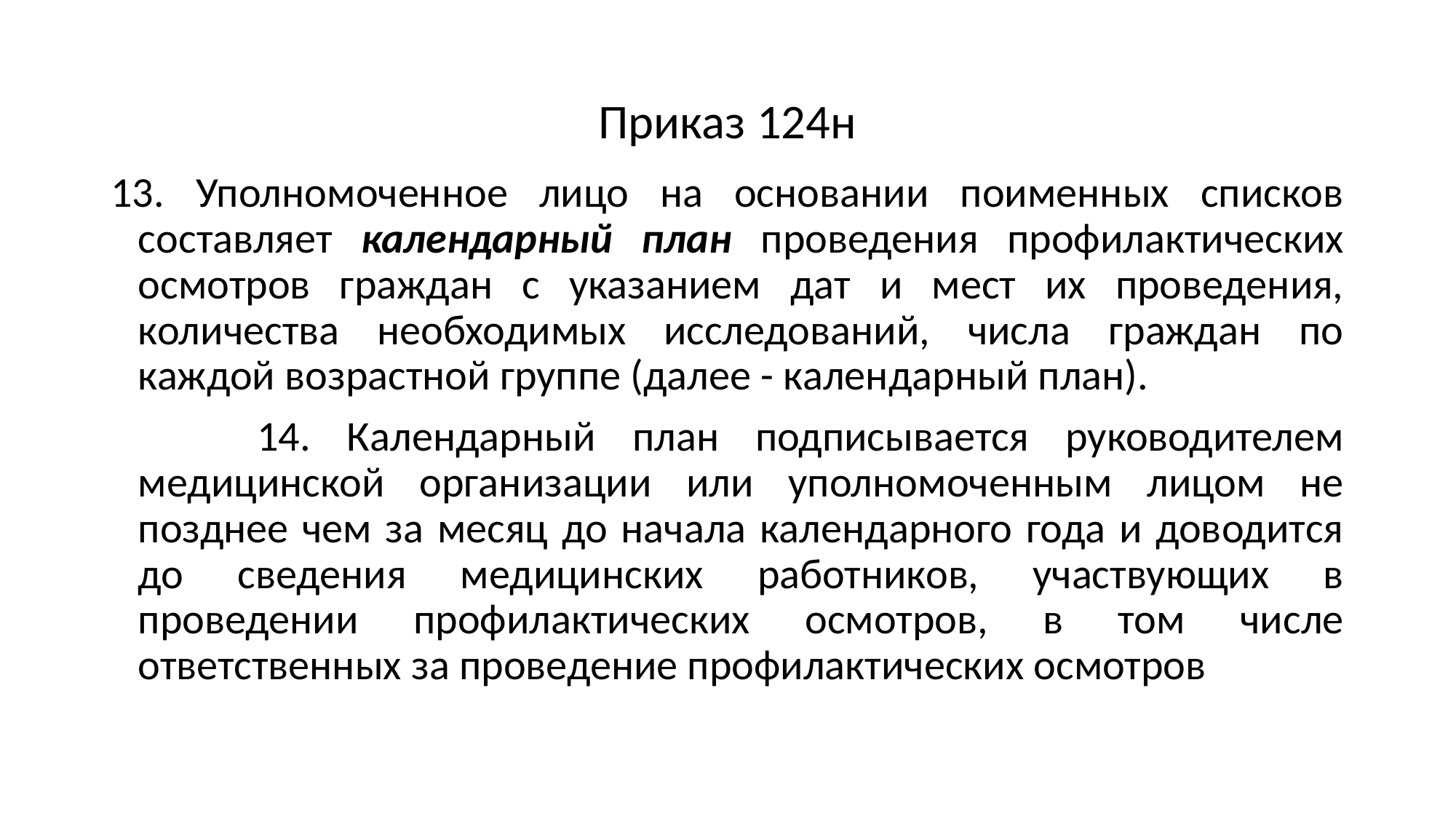

# Приказ 124н
13. Уполномоченное лицо на основании поименных списков составляет календарный план проведения профилактических осмотров граждан с указанием дат и мест их проведения, количества необходимых исследований, числа граждан по каждой возрастной группе (далее - календарный план).
    14. Календарный план подписывается руководителем медицинской организации или уполномоченным лицом не позднее чем за месяц до начала календарного года и доводится до сведения медицинских работников, участвующих в проведении профилактических осмотров, в том числе ответственных за проведение профилактических осмотров